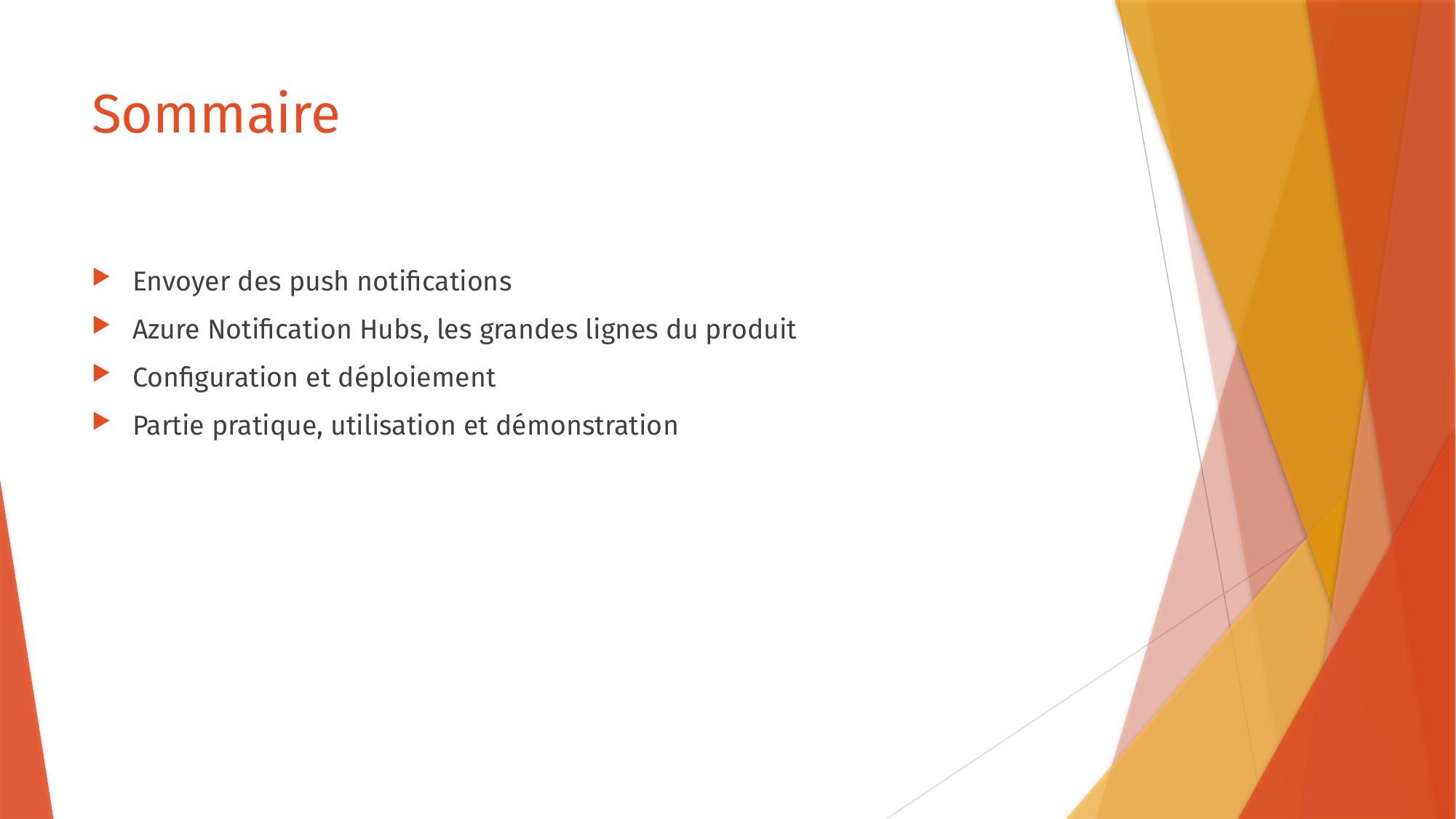

# Sommaire
Envoyer des push notifications
Azure Notification Hubs, les grandes lignes du produit
Configuration et déploiement
Partie pratique, utilisation et démonstration